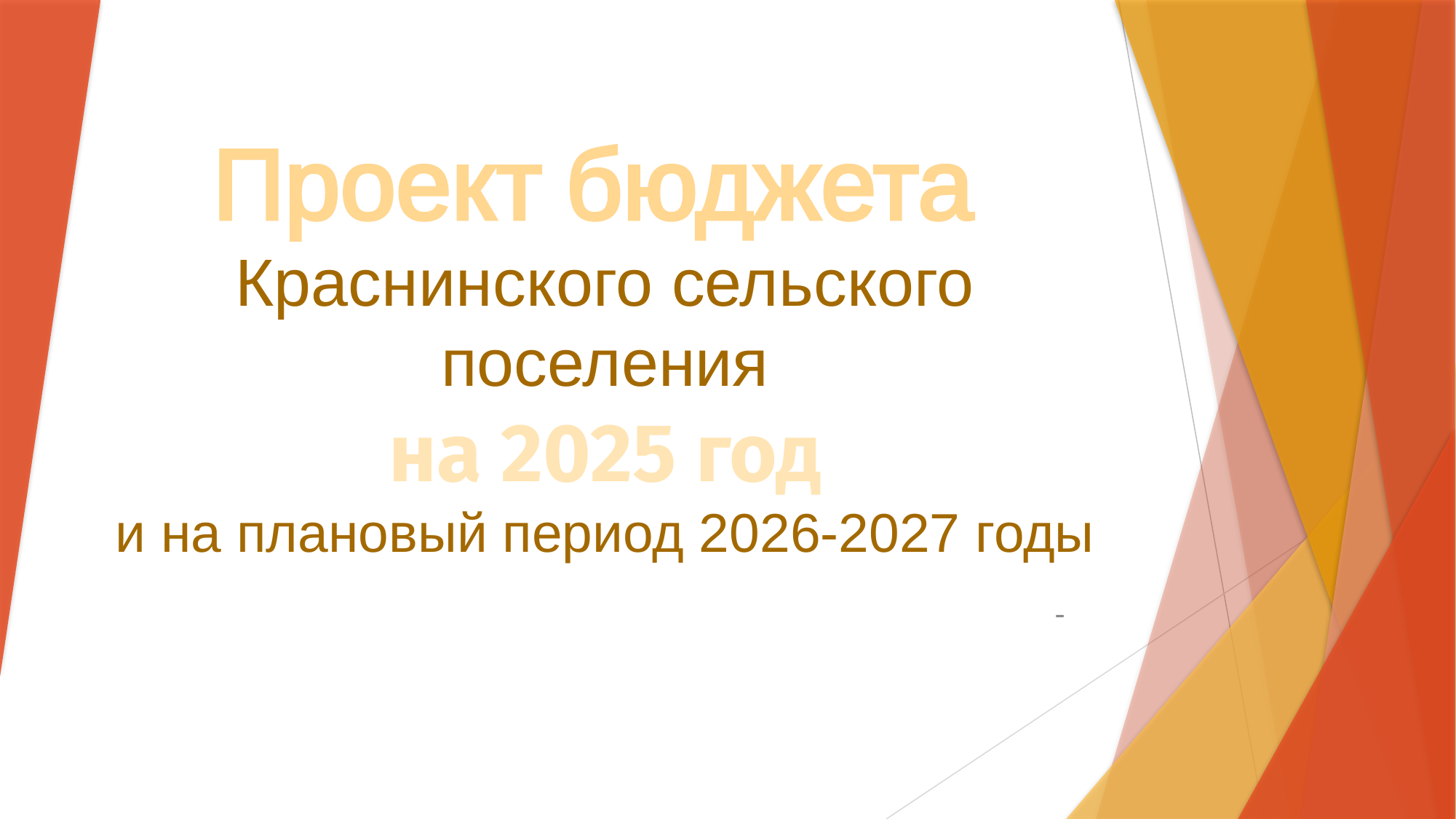

# Проект бюджета Краснинского сельского поселения на 2025 год и на плановый период 2026-2027 годы

-